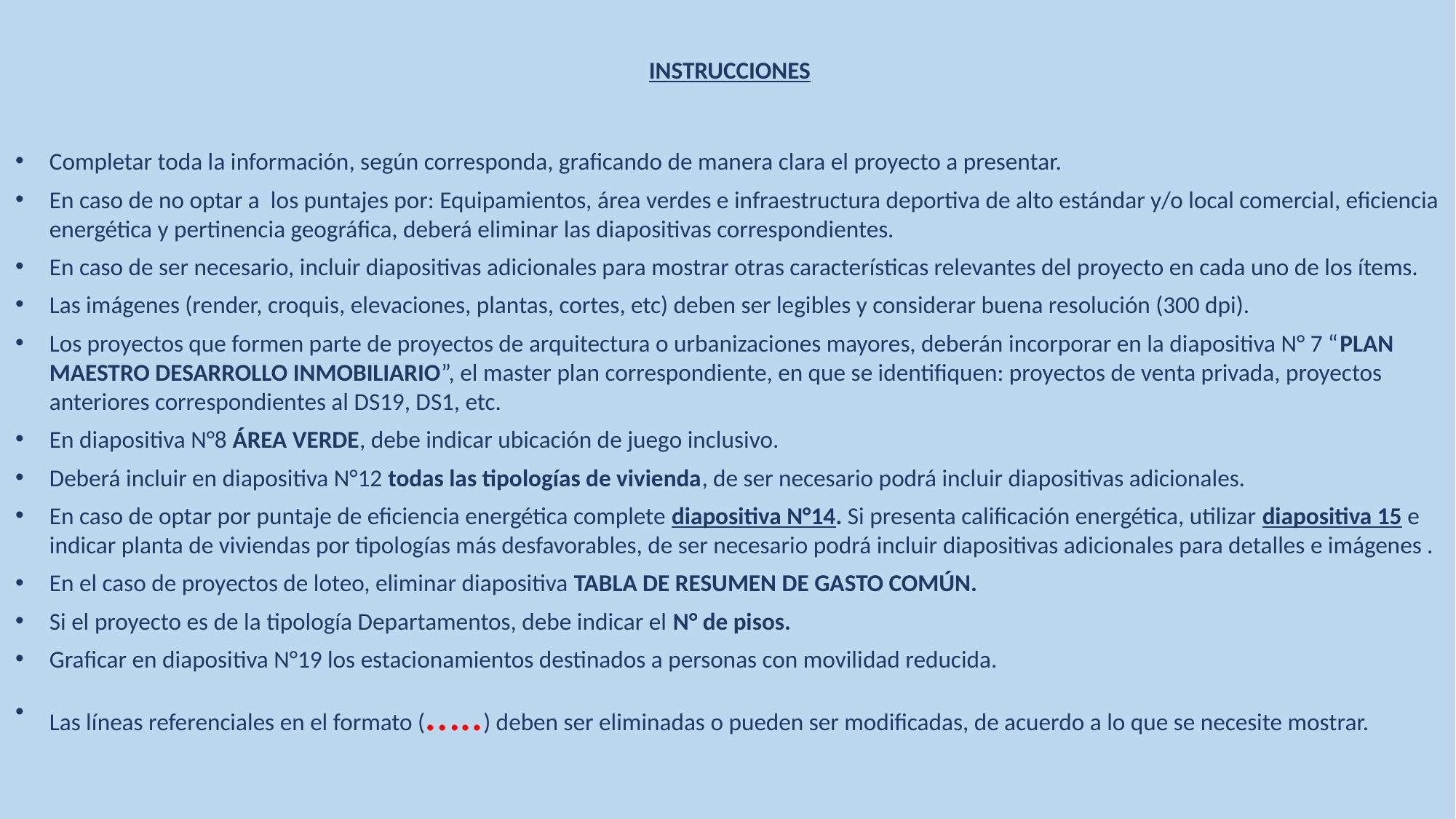

INSTRUCCIONES

Completar toda la información, según corresponda, graficando de manera clara el proyecto a presentar.
En caso de no optar a  los puntajes por: Equipamientos, área verdes e infraestructura deportiva de alto estándar y/o local comercial, eficiencia energética y pertinencia geográfica, deberá eliminar las diapositivas correspondientes.
En caso de ser necesario, incluir diapositivas adicionales para mostrar otras características relevantes del proyecto en cada uno de los ítems.
Las imágenes (render, croquis, elevaciones, plantas, cortes, etc) deben ser legibles y considerar buena resolución (300 dpi).
Los proyectos que formen parte de proyectos de arquitectura o urbanizaciones mayores, deberán incorporar en la diapositiva N° 7 “PLAN MAESTRO DESARROLLO INMOBILIARIO”, el master plan correspondiente, en que se identifiquen: proyectos de venta privada, proyectos anteriores correspondientes al DS19, DS1, etc.
En diapositiva N°8 ÁREA VERDE, debe indicar ubicación de juego inclusivo.
Deberá incluir en diapositiva N°12 todas las tipologías de vivienda, de ser necesario podrá incluir diapositivas adicionales.
En caso de optar por puntaje de eficiencia energética complete diapositiva N°14. Si presenta calificación energética, utilizar diapositiva 15 e indicar planta de viviendas por tipologías más desfavorables, de ser necesario podrá incluir diapositivas adicionales para detalles e imágenes .
En el caso de proyectos de loteo, eliminar diapositiva TABLA DE RESUMEN DE GASTO COMÚN.
Si el proyecto es de la tipología Departamentos, debe indicar el N° de pisos.
Graficar en diapositiva N°19 los estacionamientos destinados a personas con movilidad reducida.
Las líneas referenciales en el formato (…..) deben ser eliminadas o pueden ser modificadas, de acuerdo a lo que se necesite mostrar.